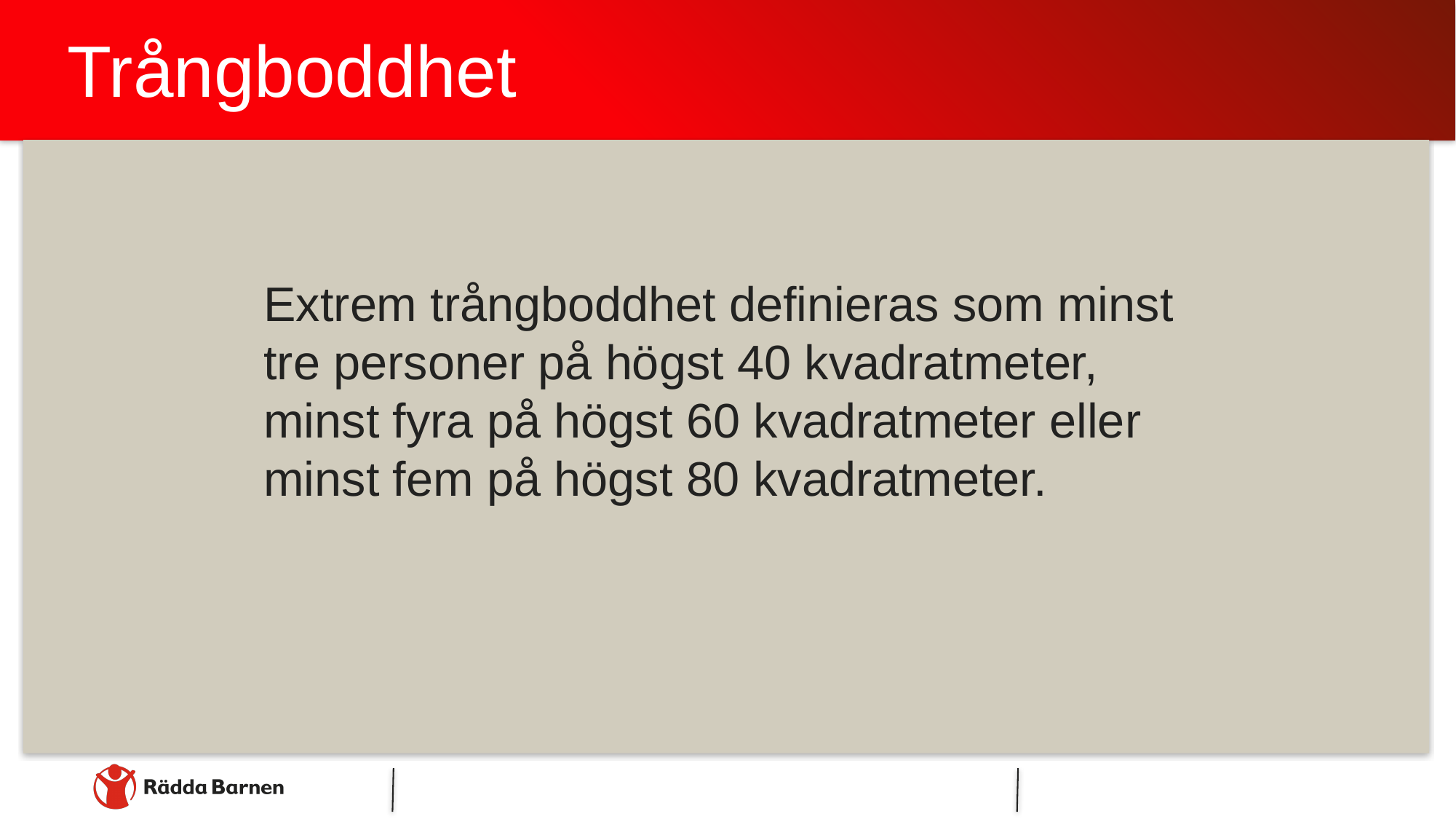

# Trångboddhet
Extrem trångboddhet definieras som minst tre personer på högst 40 kvadratmeter, minst fyra på högst 60 kvadratmeter eller minst fem på högst 80 kvadratmeter.